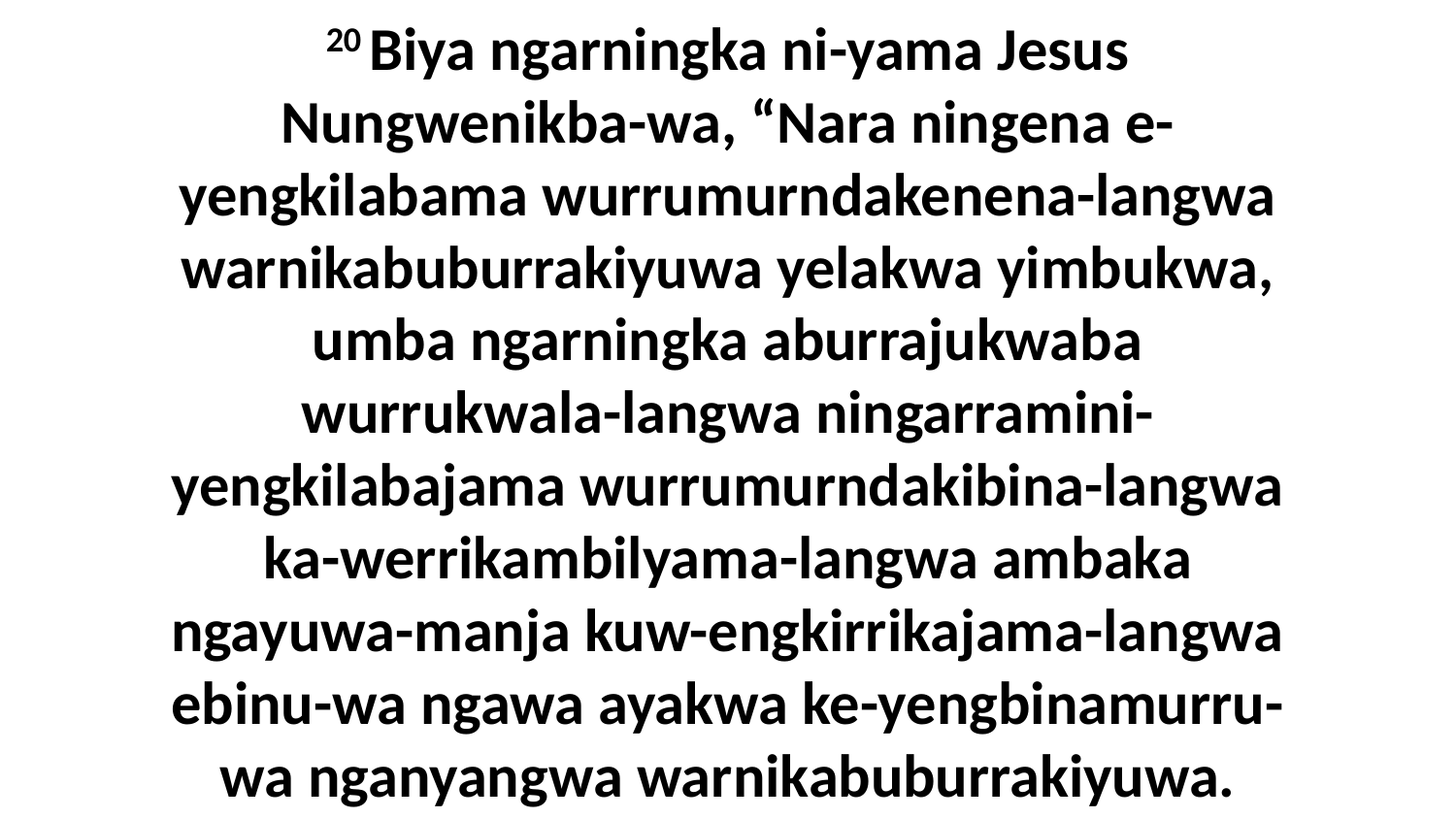

20 Biya ngarningka ni-yama Jesus Nungwenikba-wa, “Nara ningena e-yengkilabama wurrumurndakenena-langwa warnikabuburrakiyuwa yelakwa yimbukwa, umba ngarningka aburrajukwaba wurrukwala-langwa ningarramini-yengkilabajama wurrumurndakibina-langwa ka-werrikambilyama-langwa ambaka ngayuwa-manja kuw-engkirrikajama-langwa ebinu-wa ngawa ayakwa ke-yengbinamurru-wa nganyangwa warnikabuburrakiyuwa.